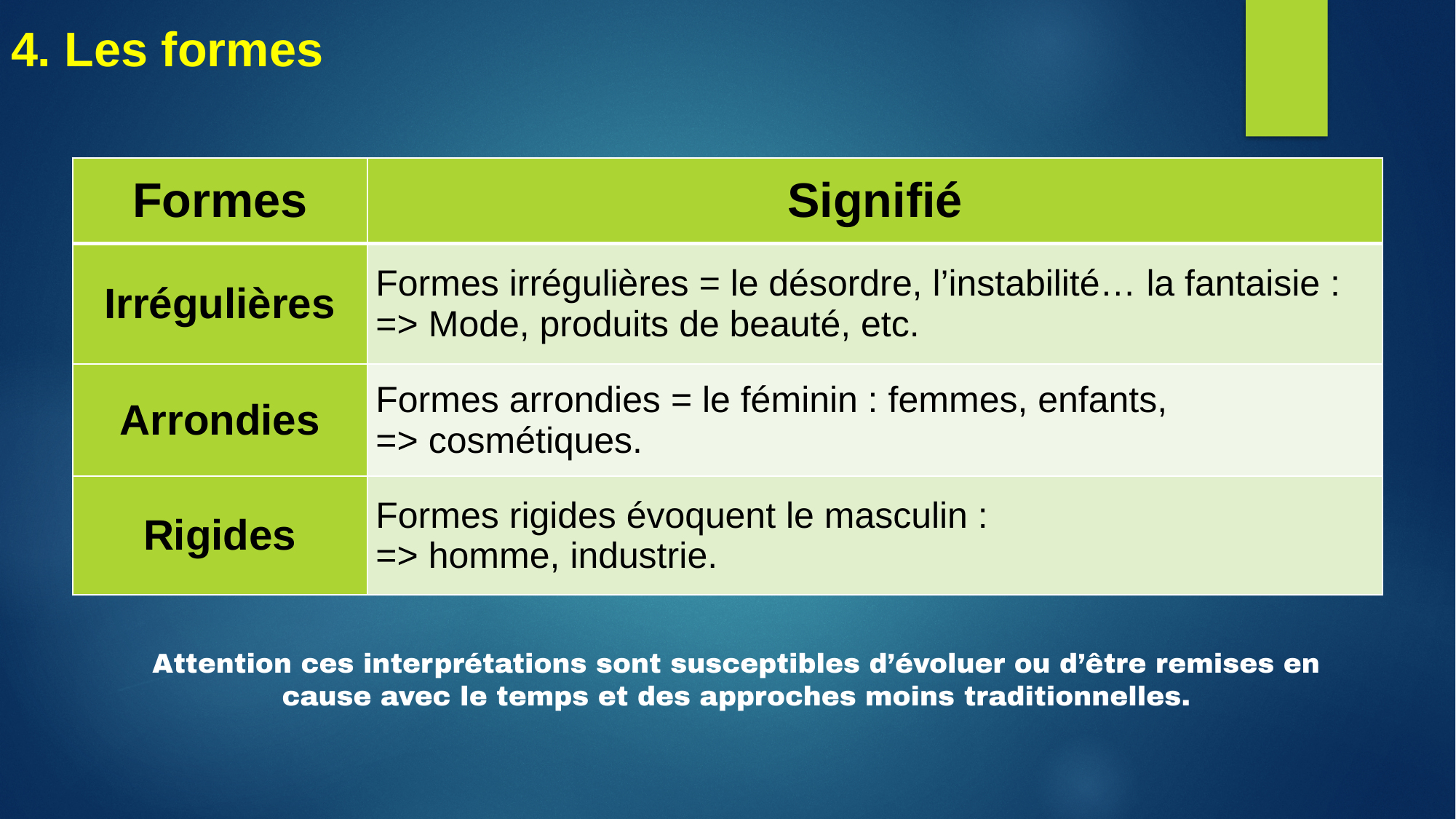

# 4. Les formes
| Formes | Signifié |
| --- | --- |
| Irrégulières | Formes irrégulières = le désordre, l’instabilité… la fantaisie : => Mode, produits de beauté, etc. |
| Arrondies | Formes arrondies = le féminin : femmes, enfants, => cosmétiques. |
| Rigides | Formes rigides évoquent le masculin : => homme, industrie. |
Attention ces interprétations sont susceptibles d’évoluer ou d’être remises en cause avec le temps et des approches moins traditionnelles.